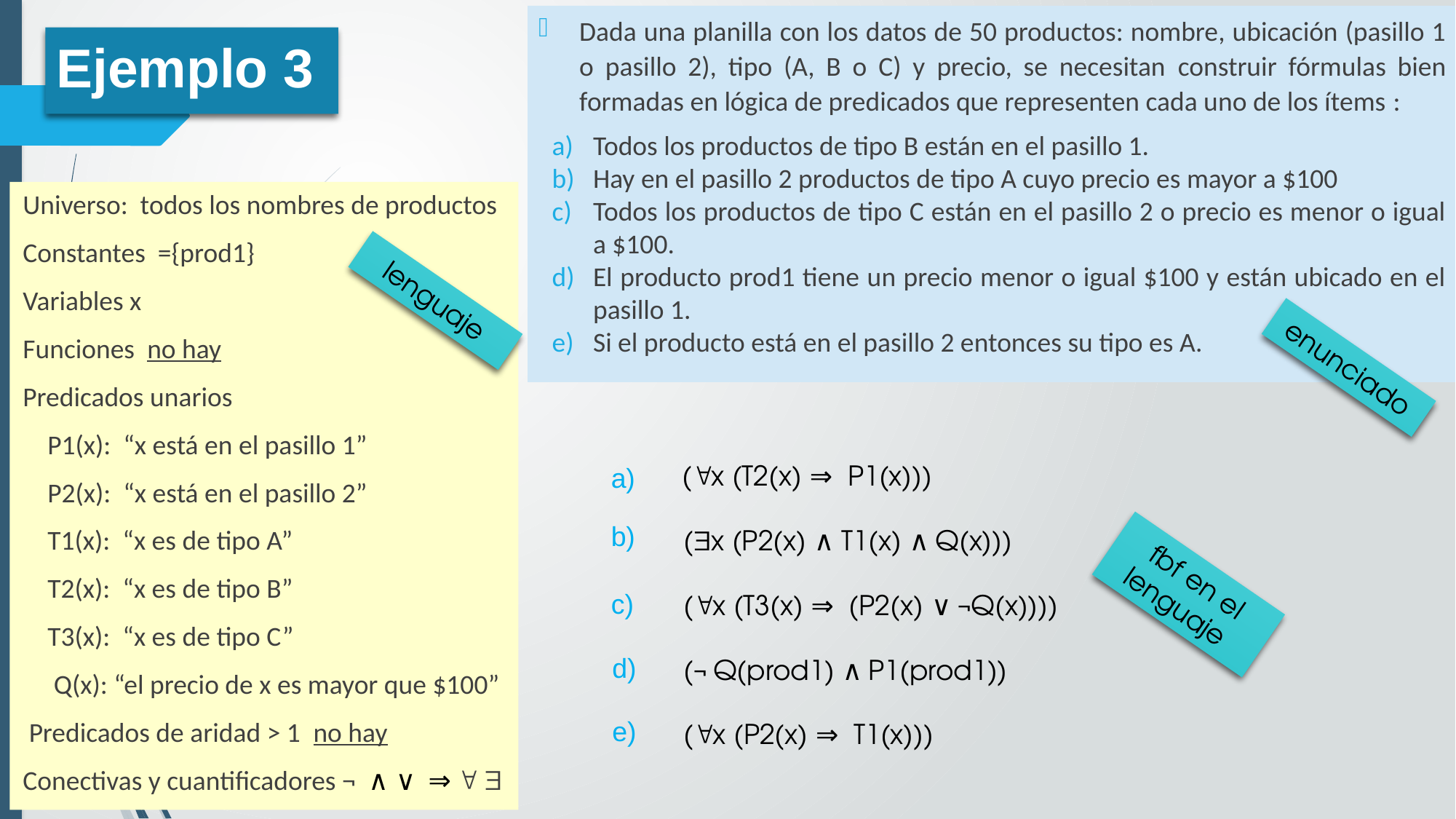

Dada una planilla con los datos de 50 productos: nombre, ubicación (pasillo 1 o pasillo 2), tipo (A, B o C) y precio, se necesitan construir fórmulas bien formadas en lógica de predicados que representen cada uno de los ítems :
Todos los productos de tipo B están en el pasillo 1.
Hay en el pasillo 2 productos de tipo A cuyo precio es mayor a $100
Todos los productos de tipo C están en el pasillo 2 o precio es menor o igual a $100.
El producto prod1 tiene un precio menor o igual $100 y están ubicado en el pasillo 1.
Si el producto está en el pasillo 2 entonces su tipo es A.
# Ejemplo 3
Universo:  todos los nombres de productos
Constantes  ={prod1}
Variables x
Funciones  no hay
Predicados unarios
    P1(x):  “x está en el pasillo 1”
    P2(x):  “x está en el pasillo 2”
    T1(x):  “x es de tipo A”
    T2(x):  “x es de tipo B”
    T3(x):  “x es de tipo C”
     Q(x): “el precio de x es mayor que $100”
 Predicados de aridad > 1  no hay
Conectivas y cuantificadores ¬  ∧ ∨  ⇒ ∀ ∃

lenguaje
enunciado
(∀x (T2(x) ⇒  P1(x)))
a)
b)
(∃x (P2(x) ∧ T1(x) ∧ Q(x)))
fbf en el lenguaje
c)
(∀x (T3(x) ⇒  (P2(x) ∨ ¬Q(x))))
d)
(¬ Q(prod1) ∧ P1(prod1))
e)
(∀x (P2(x) ⇒  T1(x)))